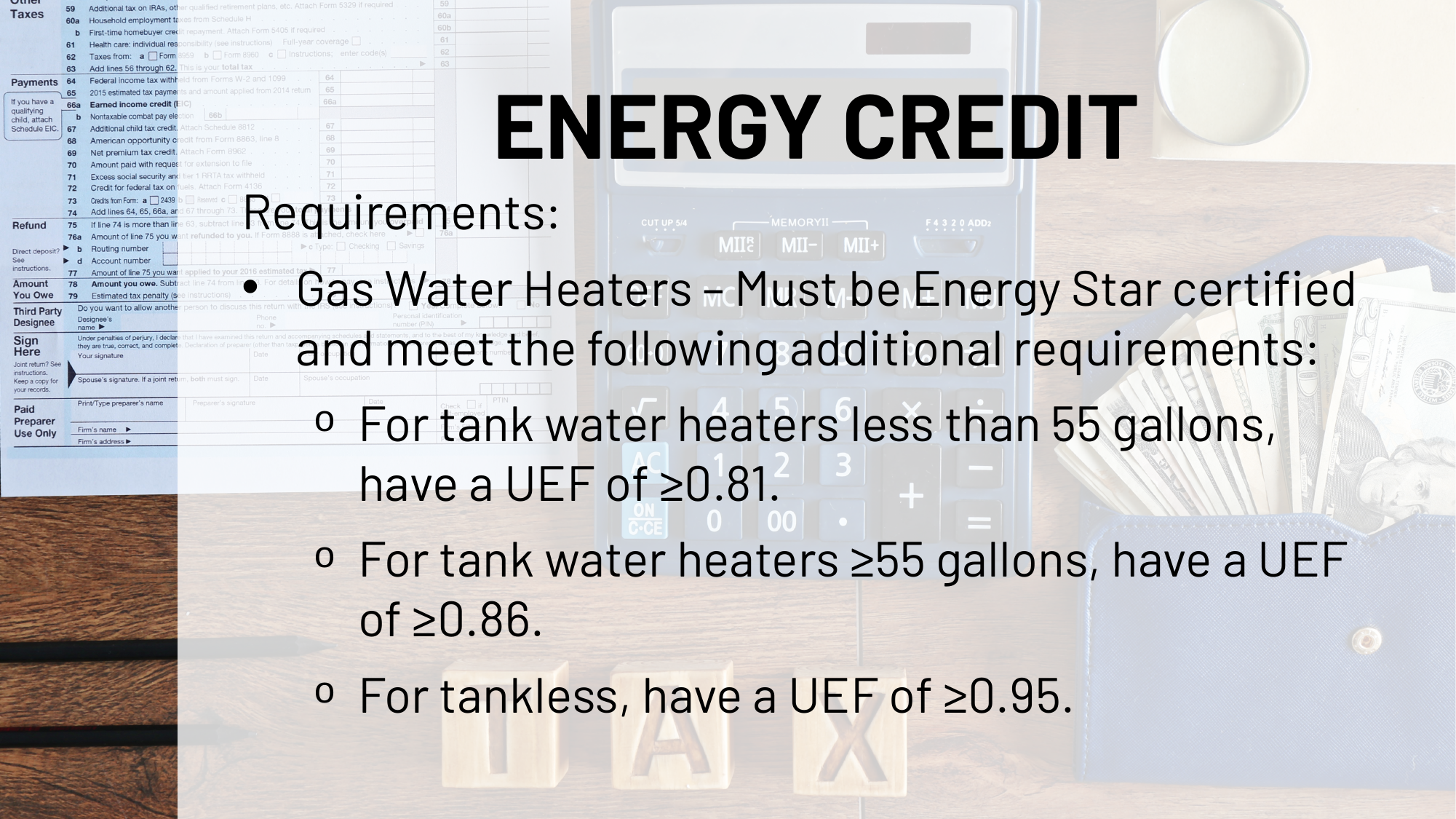

# ENERGY CREDIT
Requirements:
Gas Water Heaters – Must be Energy Star certified and meet the following additional requirements:
For tank water heaters less than 55 gallons, have a UEF of ≥0.81.
For tank water heaters ≥55 gallons, have a UEF of ≥0.86.
For tankless, have a UEF of ≥0.95.